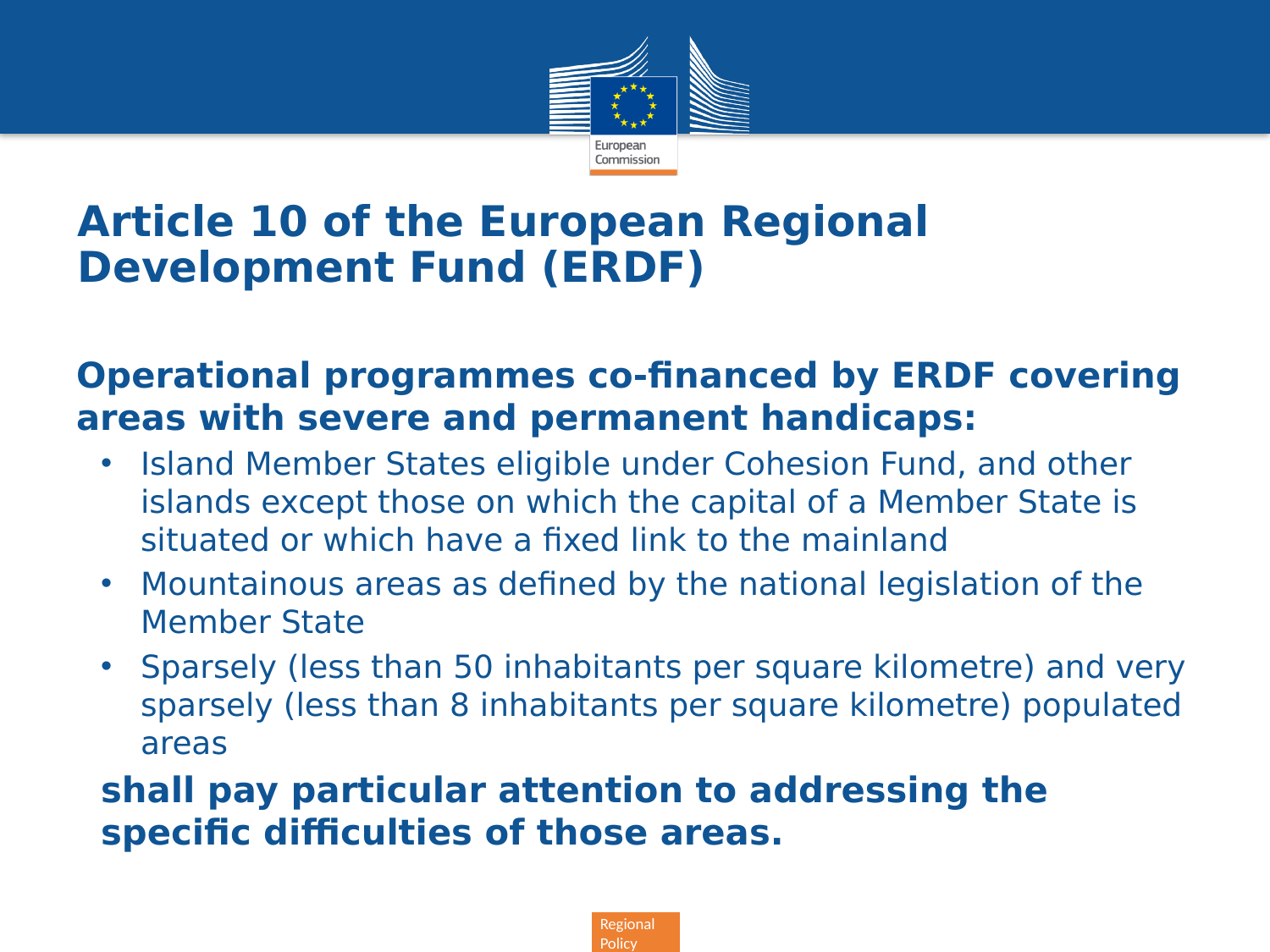

# Article 10 of the European Regional Development Fund (ERDF)
Operational programmes co-financed by ERDF covering areas with severe and permanent handicaps:
Island Member States eligible under Cohesion Fund, and other islands except those on which the capital of a Member State is situated or which have a fixed link to the mainland
Mountainous areas as defined by the national legislation of the Member State
Sparsely (less than 50 inhabitants per square kilometre) and very sparsely (less than 8 inhabitants per square kilometre) populated areas
shall pay particular attention to addressing the specific difficulties of those areas.